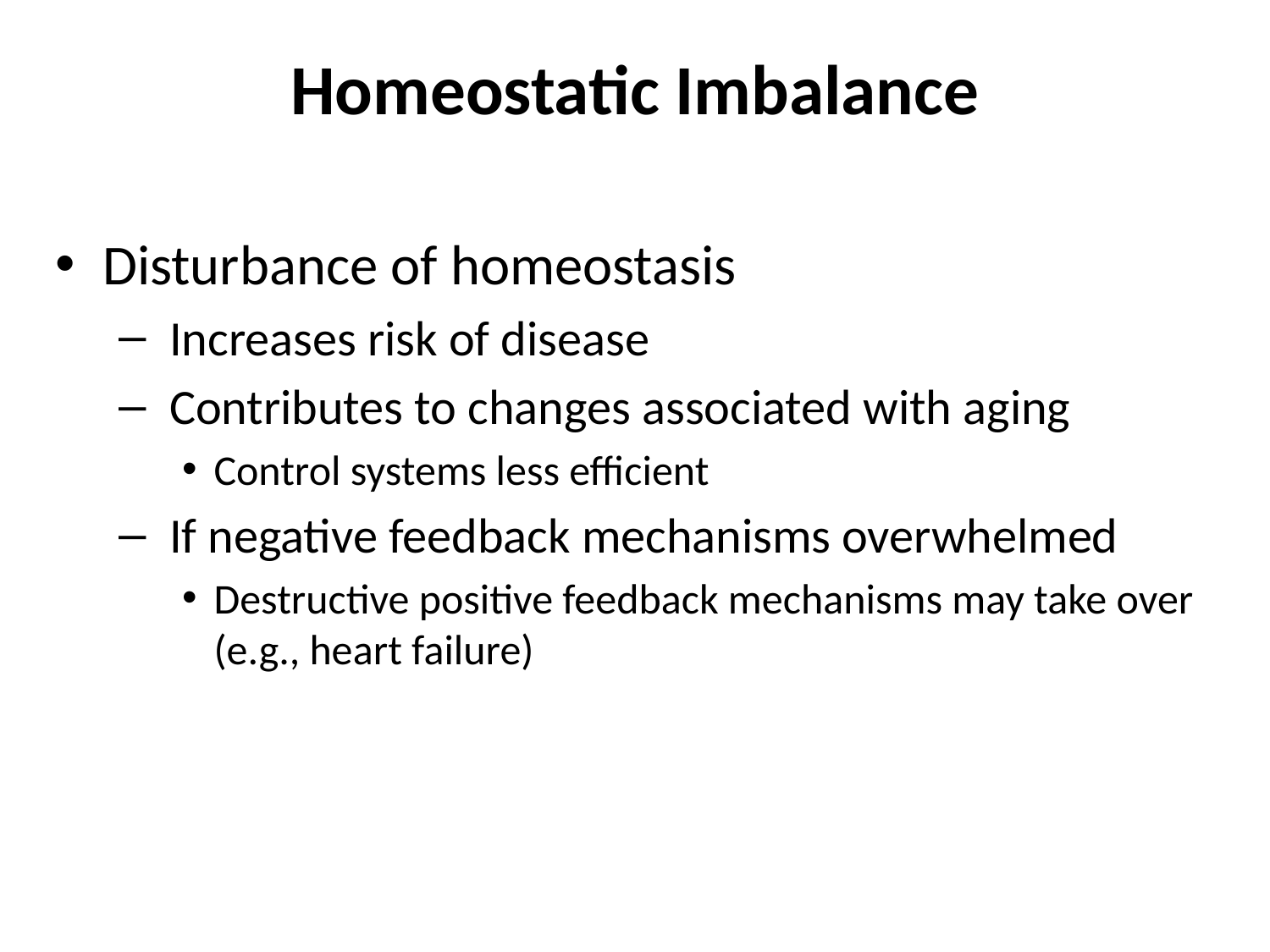

# Homeostatic Imbalance
Disturbance of homeostasis
 Increases risk of disease
 Contributes to changes associated with aging
Control systems less efficient
 If negative feedback mechanisms overwhelmed
Destructive positive feedback mechanisms may take over (e.g., heart failure)